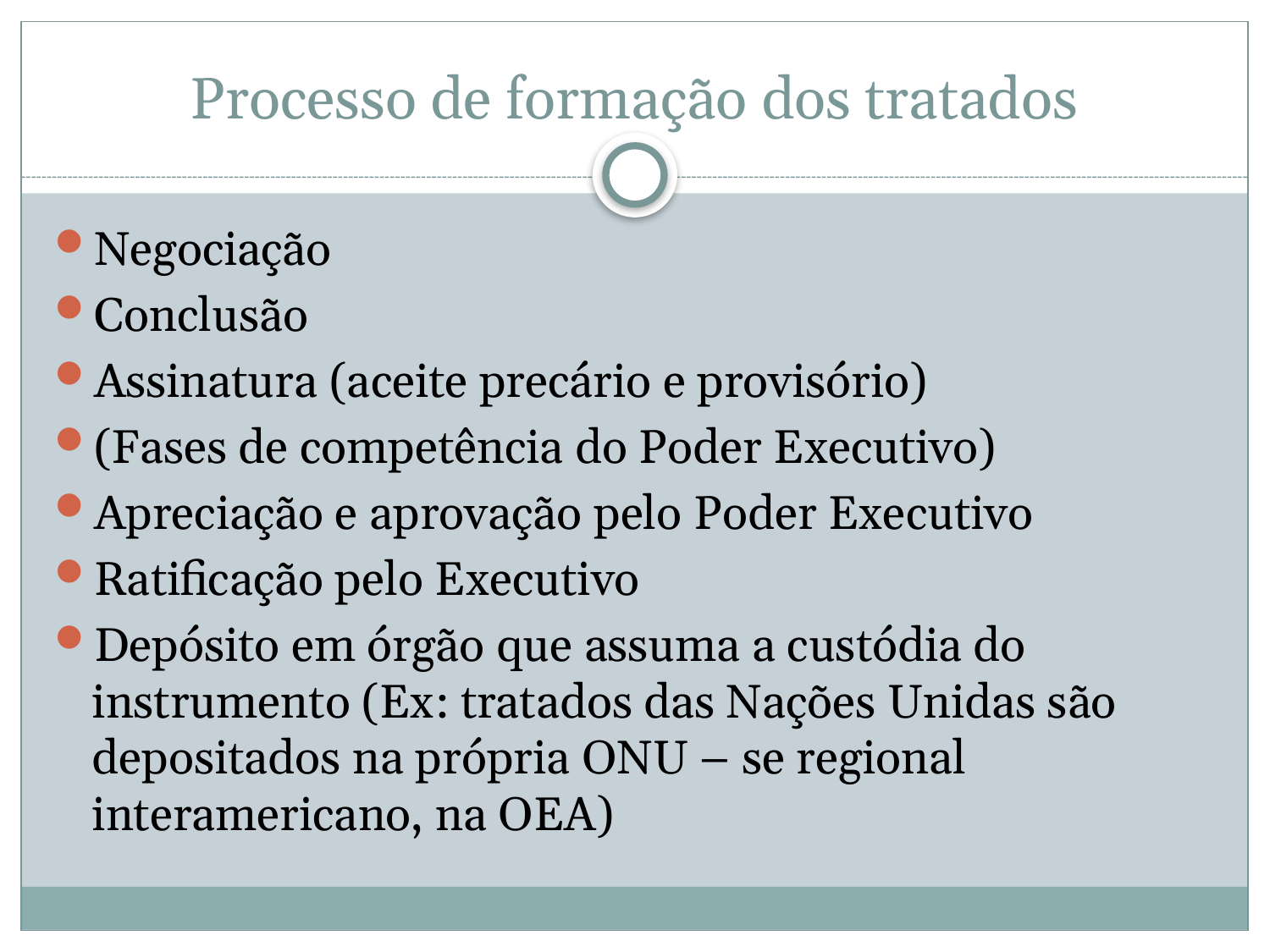

# Processo de formação dos tratados
Negociação
Conclusão
Assinatura (aceite precário e provisório)
(Fases de competência do Poder Executivo)
Apreciação e aprovação pelo Poder Executivo
Ratificação pelo Executivo
Depósito em órgão que assuma a custódia do instrumento (Ex: tratados das Nações Unidas são depositados na própria ONU – se regional interamericano, na OEA)